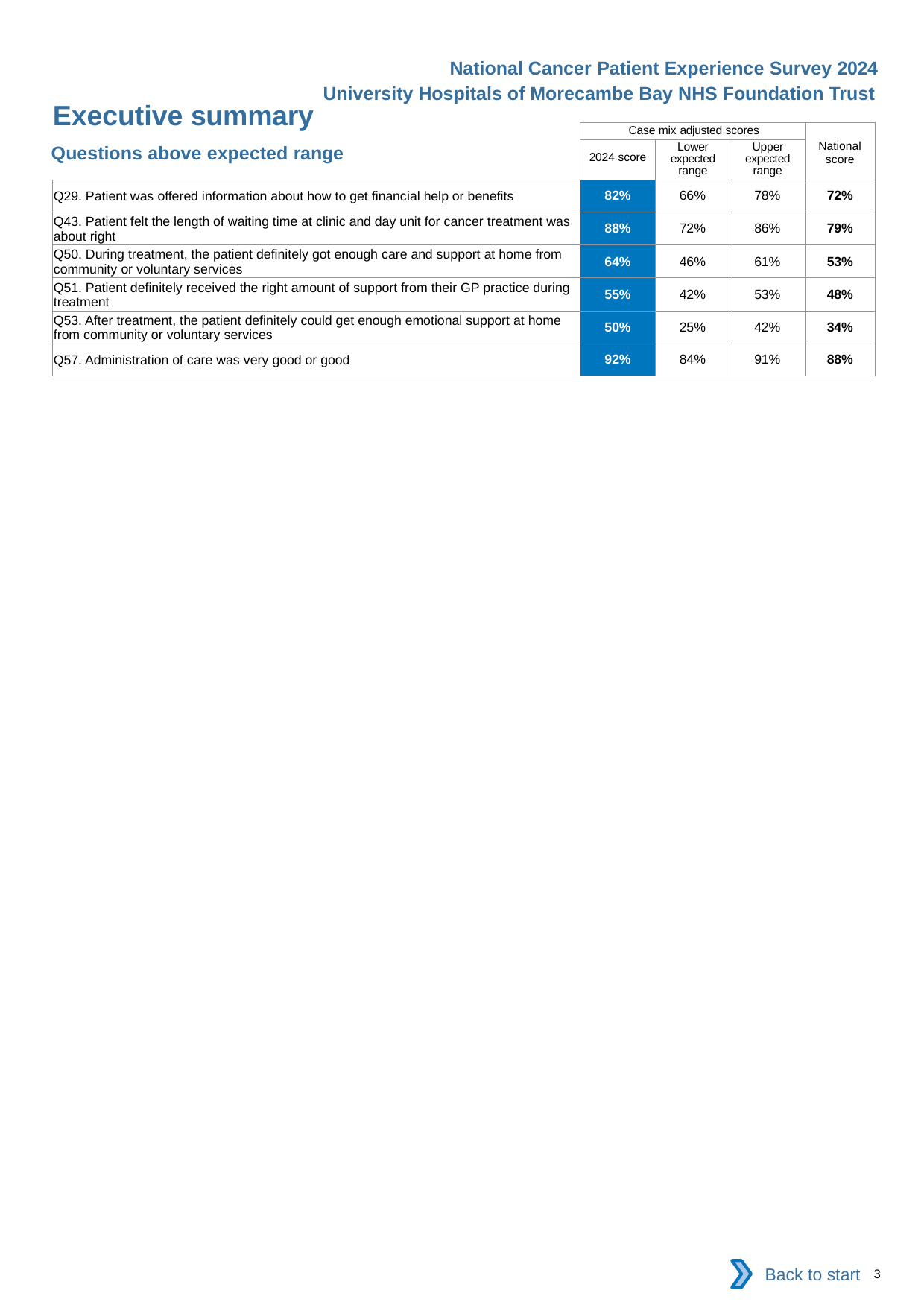

National Cancer Patient Experience Survey 2024
University Hospitals of Morecambe Bay NHS Foundation Trust
Executive summary
|  | Case mix adjusted scores |  |  | National score |
| --- | --- | --- | --- | --- |
|  | 2024 score | Lower expected range | Upper expected range |  |
| Q29. Patient was offered information about how to get financial help or benefits | 82% | 66% | 78% | 72% |
| Q43. Patient felt the length of waiting time at clinic and day unit for cancer treatment was about right | 88% | 72% | 86% | 79% |
| Q50. During treatment, the patient definitely got enough care and support at home from community or voluntary services | 64% | 46% | 61% | 53% |
| Q51. Patient definitely received the right amount of support from their GP practice during treatment | 55% | 42% | 53% | 48% |
| Q53. After treatment, the patient definitely could get enough emotional support at home from community or voluntary services | 50% | 25% | 42% | 34% |
| Q57. Administration of care was very good or good | 92% | 84% | 91% | 88% |
Questions above expected range
Back to start

3